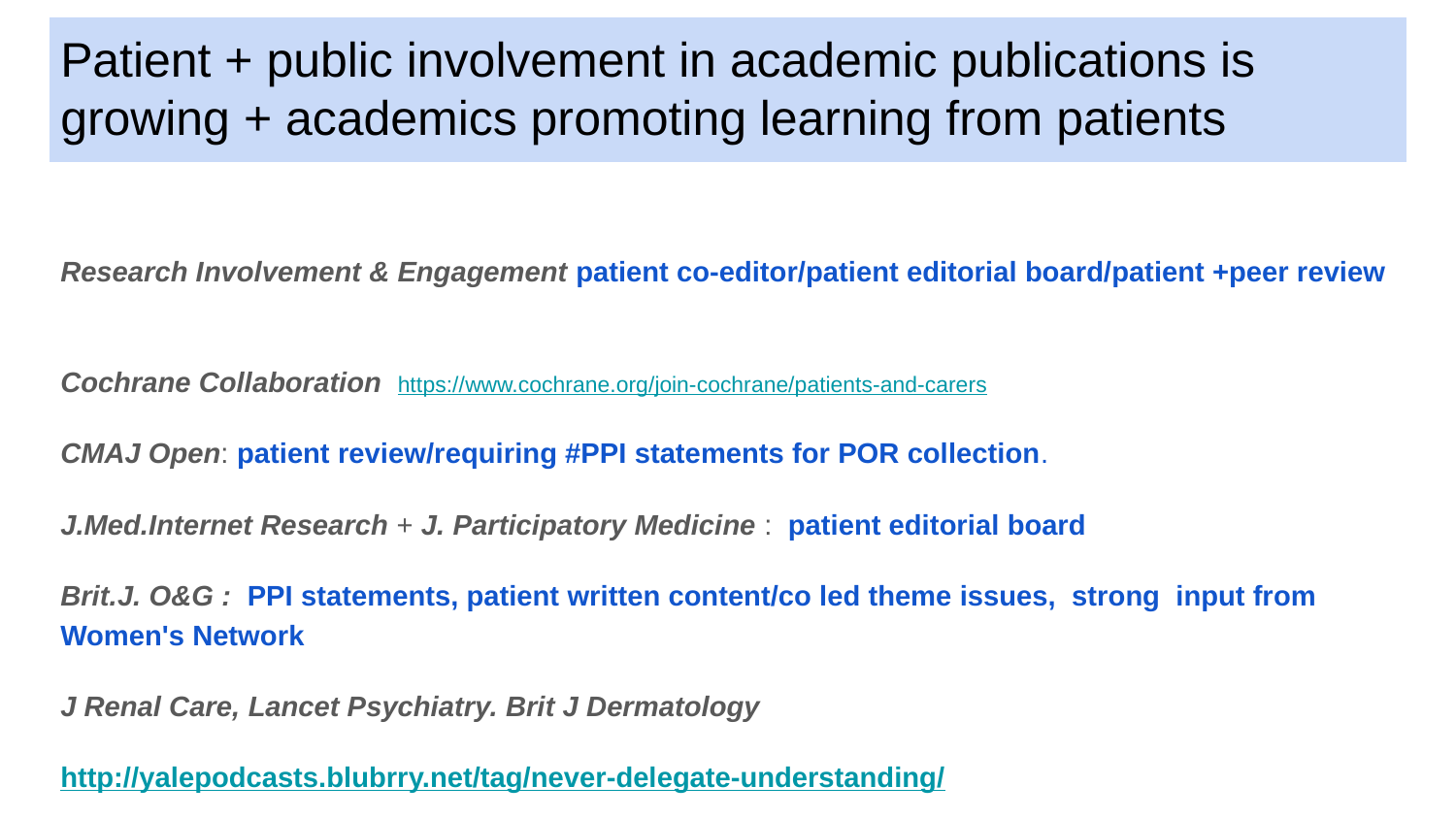

# Patient + public involvement in academic publications is growing + academics promoting learning from patients

Research Involvement & Engagement patient co-editor/patient editorial board/patient +peer review
Cochrane Collaboration  https://www.cochrane.org/join-cochrane/patients-and-carers
CMAJ Open: patient review/requiring #PPI statements for POR collection.
J.Med.Internet Research + J. Participatory Medicine :  patient editorial board
Brit.J. O&G :  PPI statements, patient written content/co led theme issues,  strong  input from  Women's Network
J Renal Care, Lancet Psychiatry. Brit J Dermatology
http://yalepodcasts.blubrry.net/tag/never-delegate-understanding/